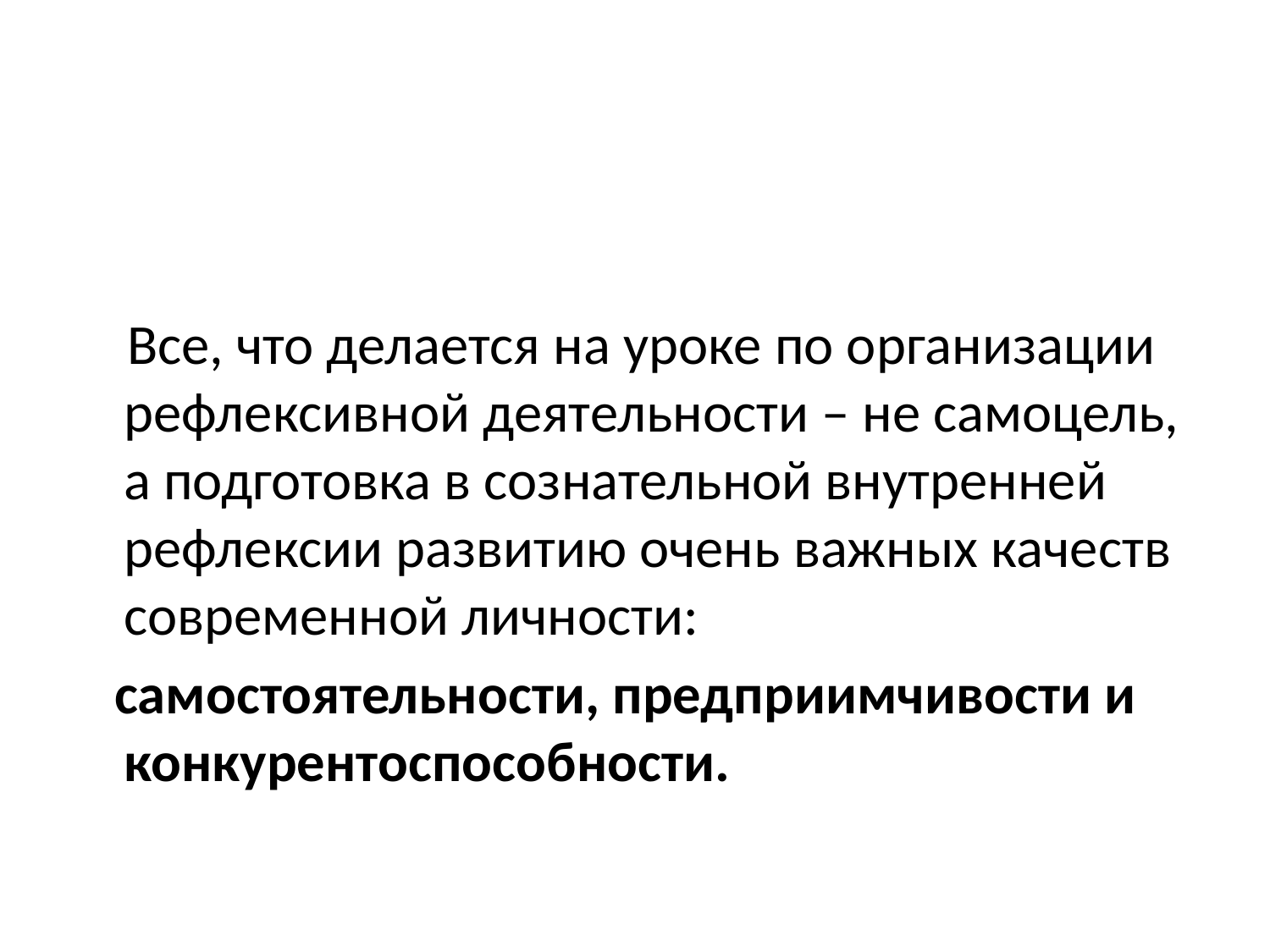

#

    Все, что делается на уроке по организации рефлексивной деятельности – не самоцель, а подготовка в сознательной внутренней рефлексии развитию очень важных качеств современной личности:
   самостоятельности, предприимчивости и конкурентоспособности.